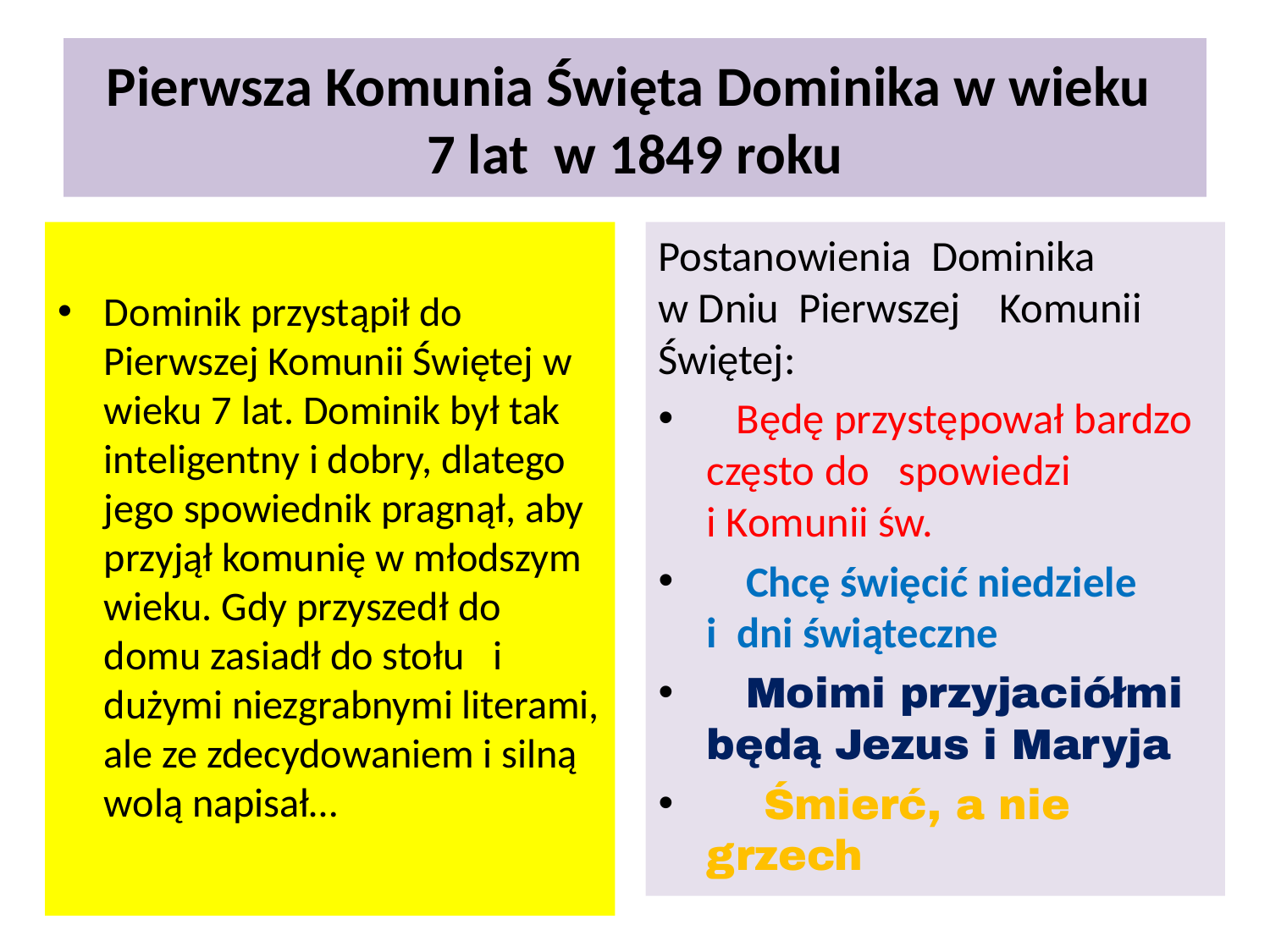

# Pierwsza Komunia Święta Dominika w wieku 7 lat  w 1849 roku

Dominik przystąpił do Pierwszej Komunii Świętej w wieku 7 lat. Dominik był tak inteligentny i dobry, dlatego jego spowiednik pragnął, aby przyjął komunię w młodszym wieku. Gdy przyszedł do domu zasiadł do stołu   i dużymi niezgrabnymi literami, ale ze zdecydowaniem i silną wolą napisał…

Postanowienia  Dominika
w Dniu  Pierwszej    Komunii Świętej:
   Będę przystępował bardzo często do   spowiedzi
i Komunii św.
    Chcę święcić niedziele
i  dni świąteczne
    Moimi przyjaciółmi będą Jezus i Maryja
    Śmierć, a nie grzech